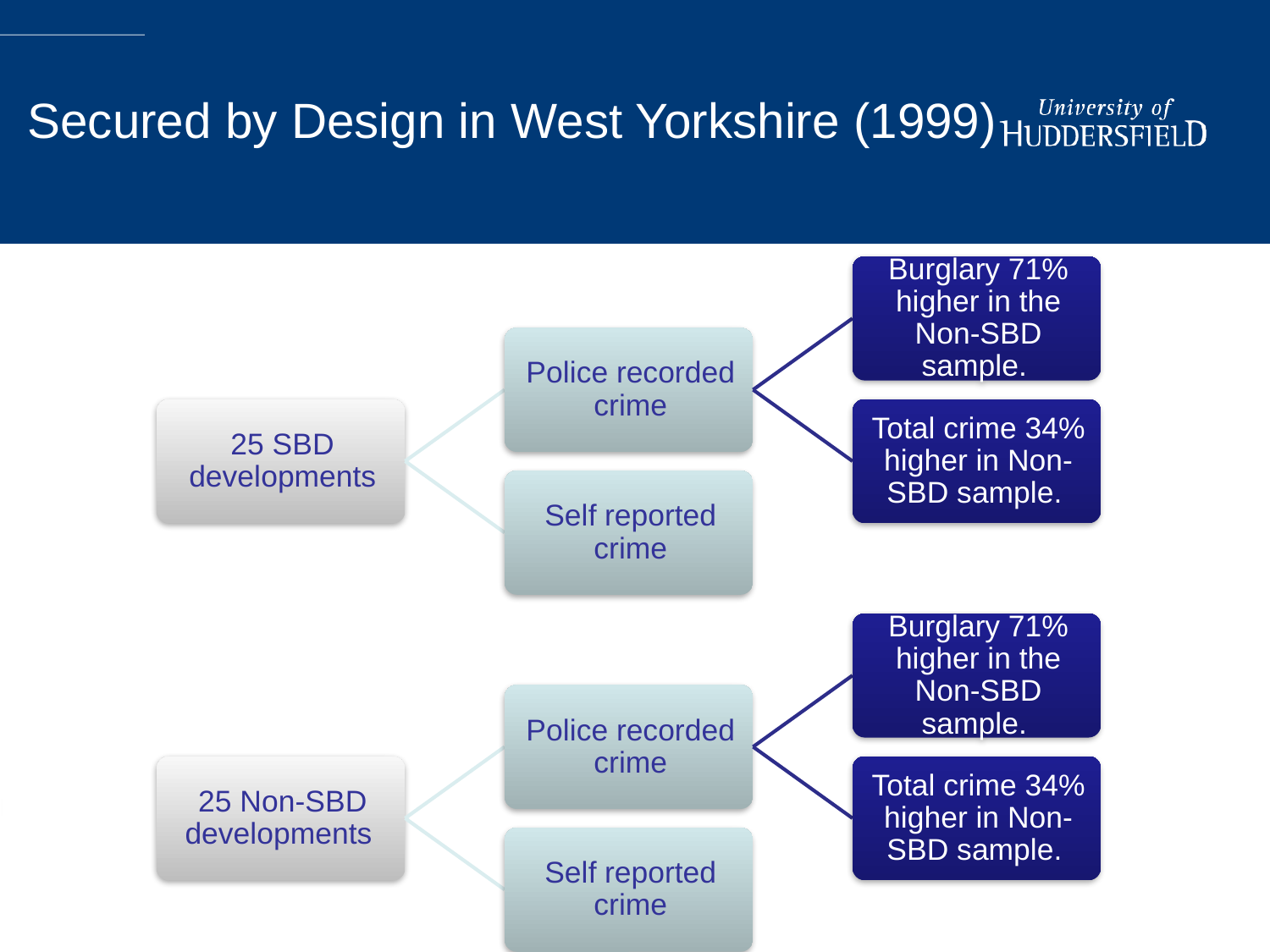

# Secured by Design in West Yorkshire (1999)
25 SBD developments

Police recorded crime

Burglary 71% higher in the Non-SBD sample.

Total crime 34% higher in Non-SBD sample.

Self reported crime
25 Non-SBD developments

Police recorded crime

Burglary 71% higher in the Non-SBD sample.

Total crime 34% higher in Non-SBD sample.

Self reported crime